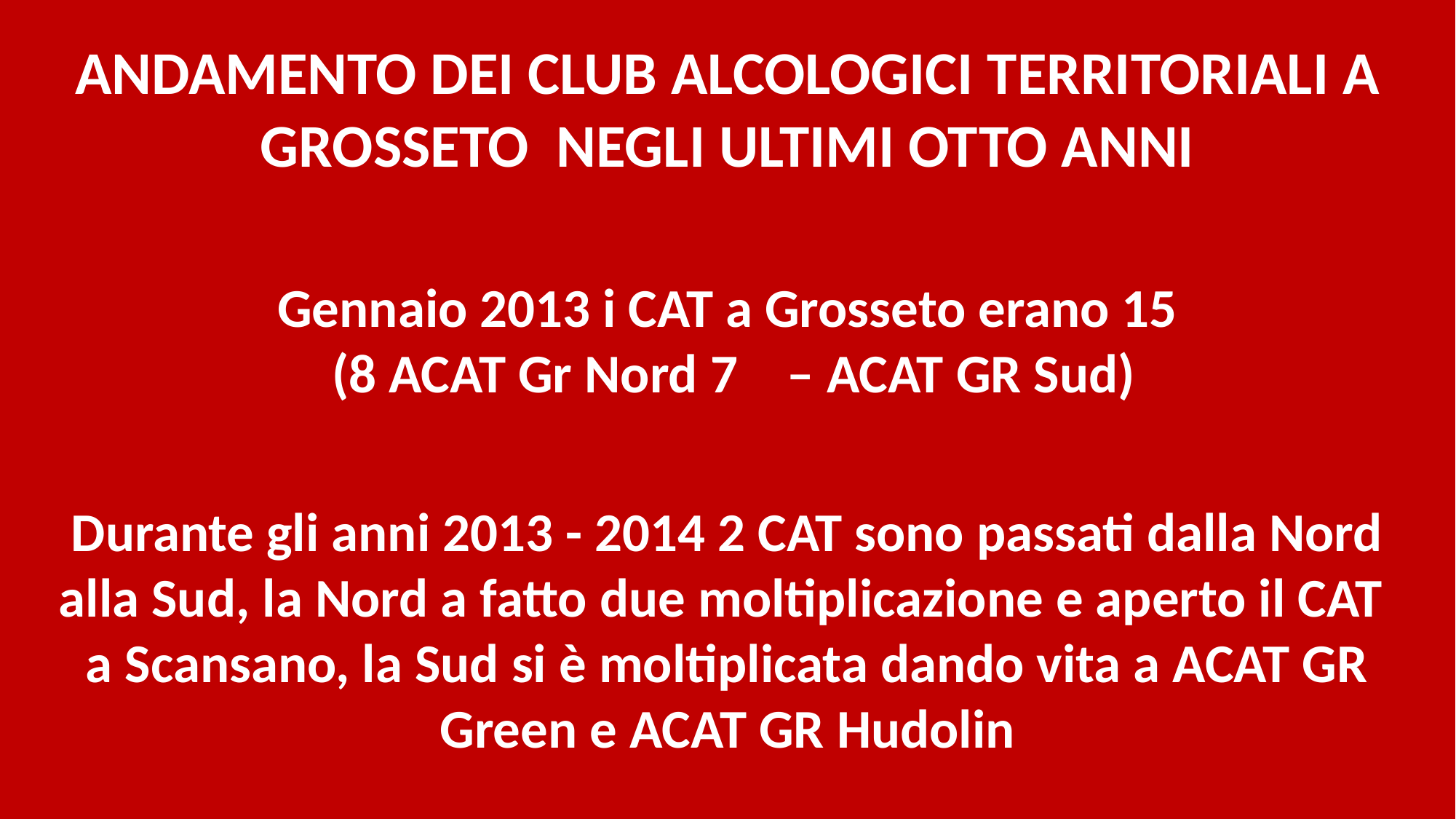

ANDAMENTO DEI CLUB ALCOLOGICI TERRITORIALI A GROSSETO  NEGLI ULTIMI OTTO ANNI
Gennaio 2013 i CAT a Grosseto erano 15
 (8 ACAT Gr Nord 7    – ACAT GR Sud)
Durante gli anni 2013 - 2014 2 CAT sono passati dalla Nord alla Sud, la Nord a fatto due moltiplicazione e aperto il CAT
a Scansano, la Sud si è moltiplicata dando vita a ACAT GR Green e ACAT GR Hudolin